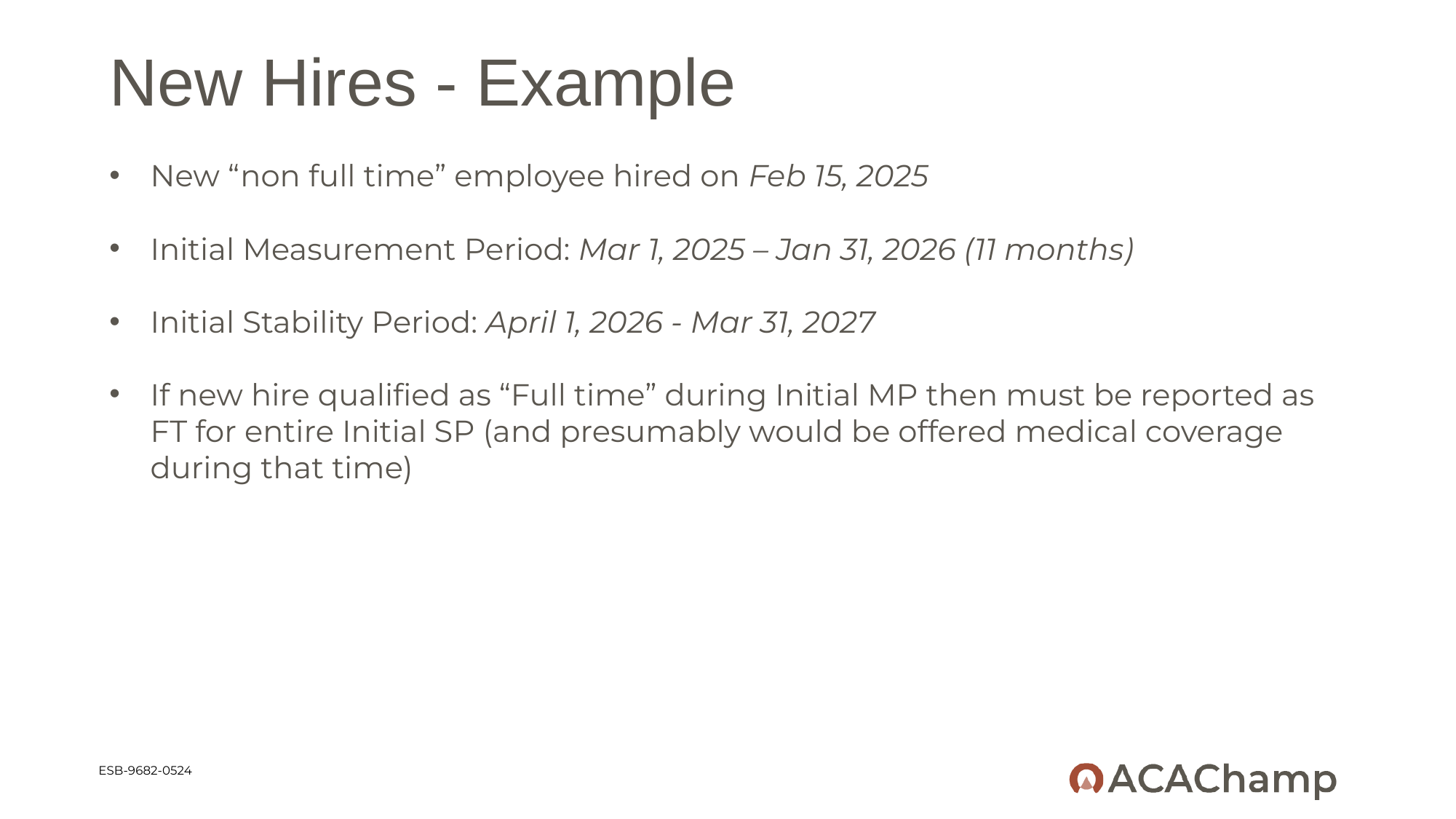

# New Hires - Example

New “non full time” employee hired on Feb 15, 2025

Initial Measurement Period: Mar 1, 2025 – Jan 31, 2026 (11 months)

Initial Stability Period: April 1, 2026 - Mar 31, 2027

If new hire qualified as “Full time” during Initial MP then must be reported as FT for entire Initial SP (and presumably would be offered medical coverage during that time)